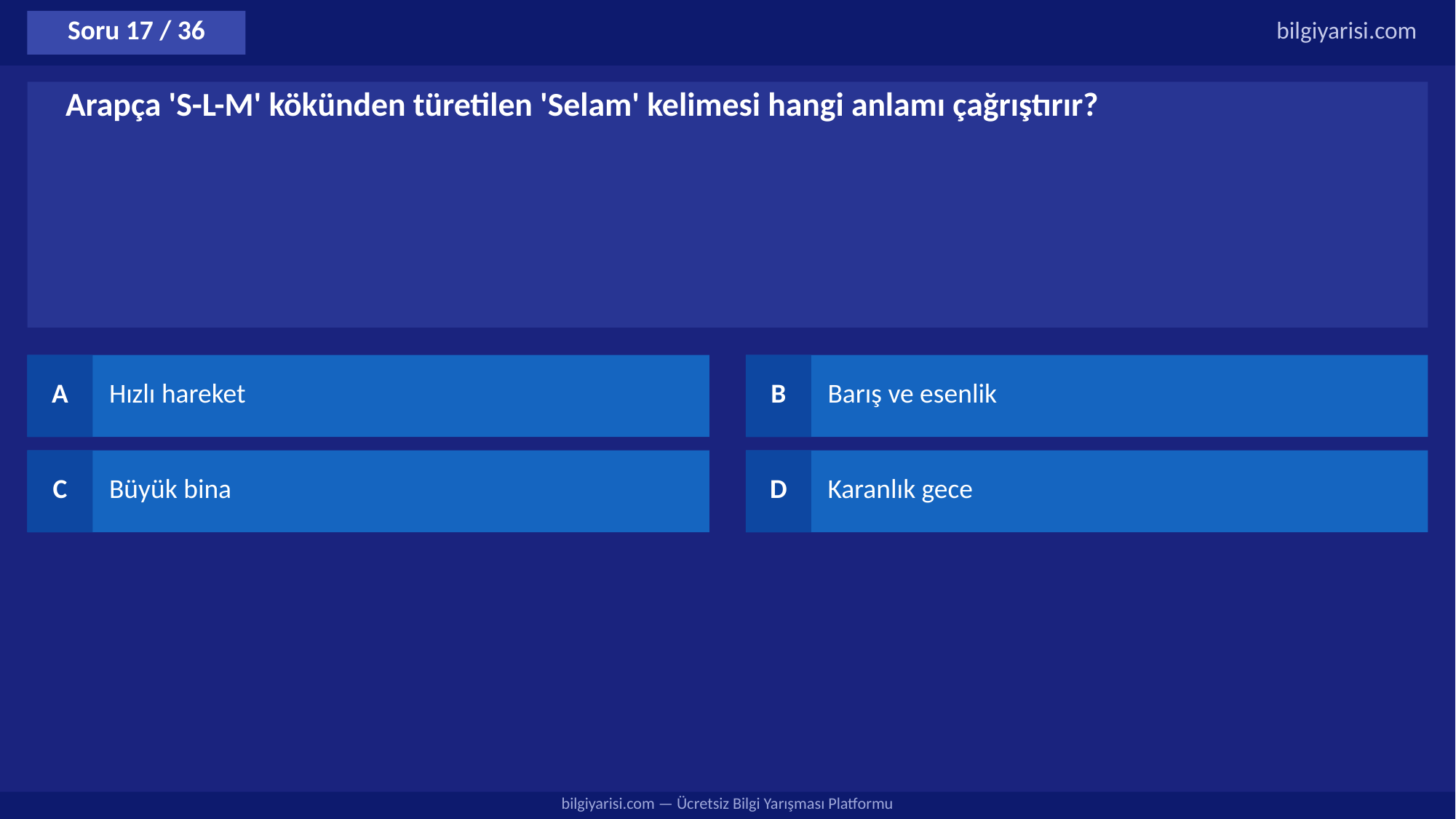

Soru 17 / 36
bilgiyarisi.com

Arapça 'S-L-M' kökünden türetilen 'Selam' kelimesi hangi anlamı çağrıştırır?

A
Hızlı hareket

B
Barış ve esenlik

C
Büyük bina

D
Karanlık gece
bilgiyarisi.com — Ücretsiz Bilgi Yarışması Platformu